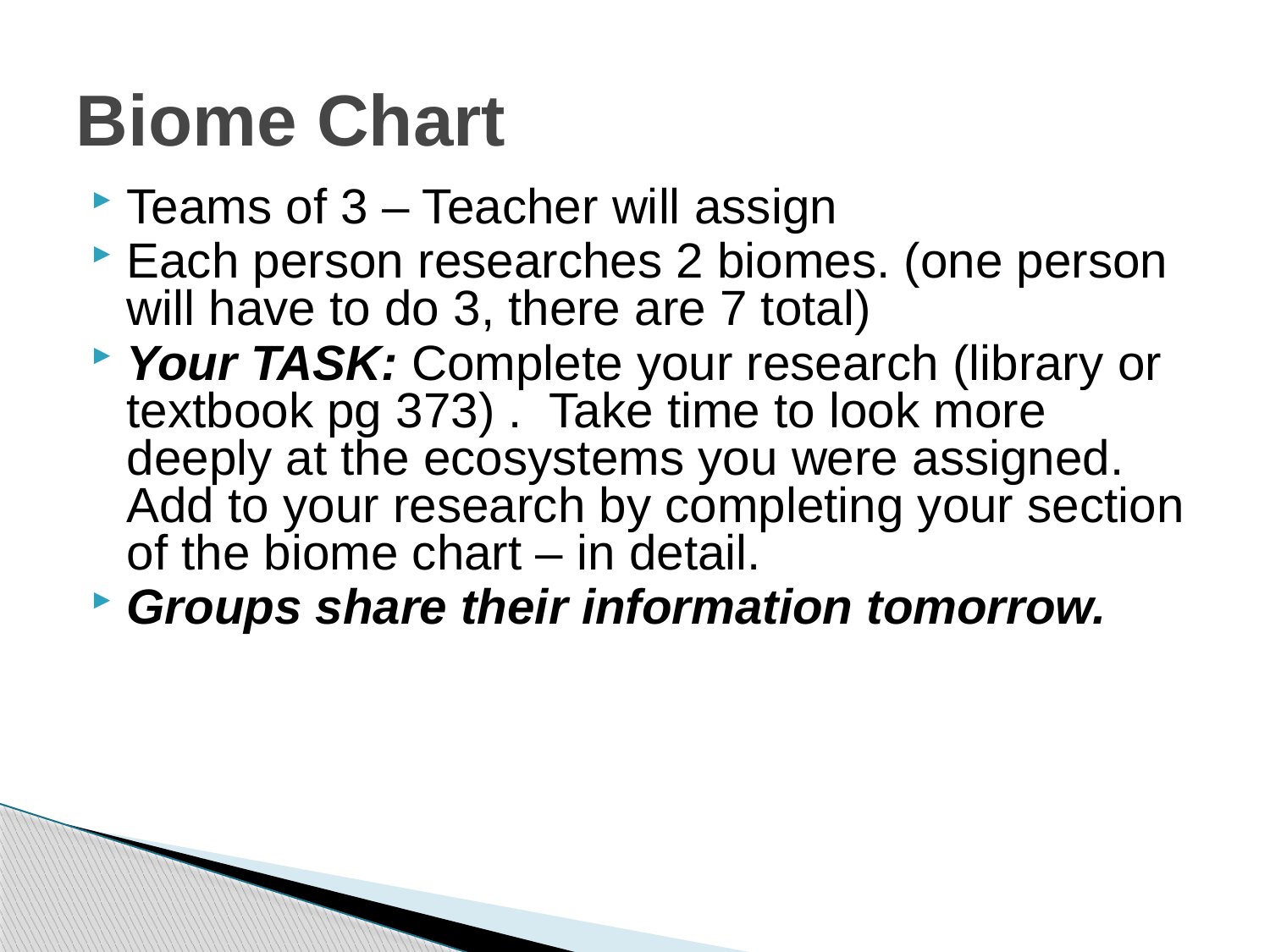

# Biome Chart
Teams of 3 – Teacher will assign
Each person researches 2 biomes. (one person will have to do 3, there are 7 total)
Your TASK: Complete your research (library or textbook pg 373) .  Take time to look more deeply at the ecosystems you were assigned.  Add to your research by completing your section of the biome chart – in detail.
Groups share their information tomorrow.